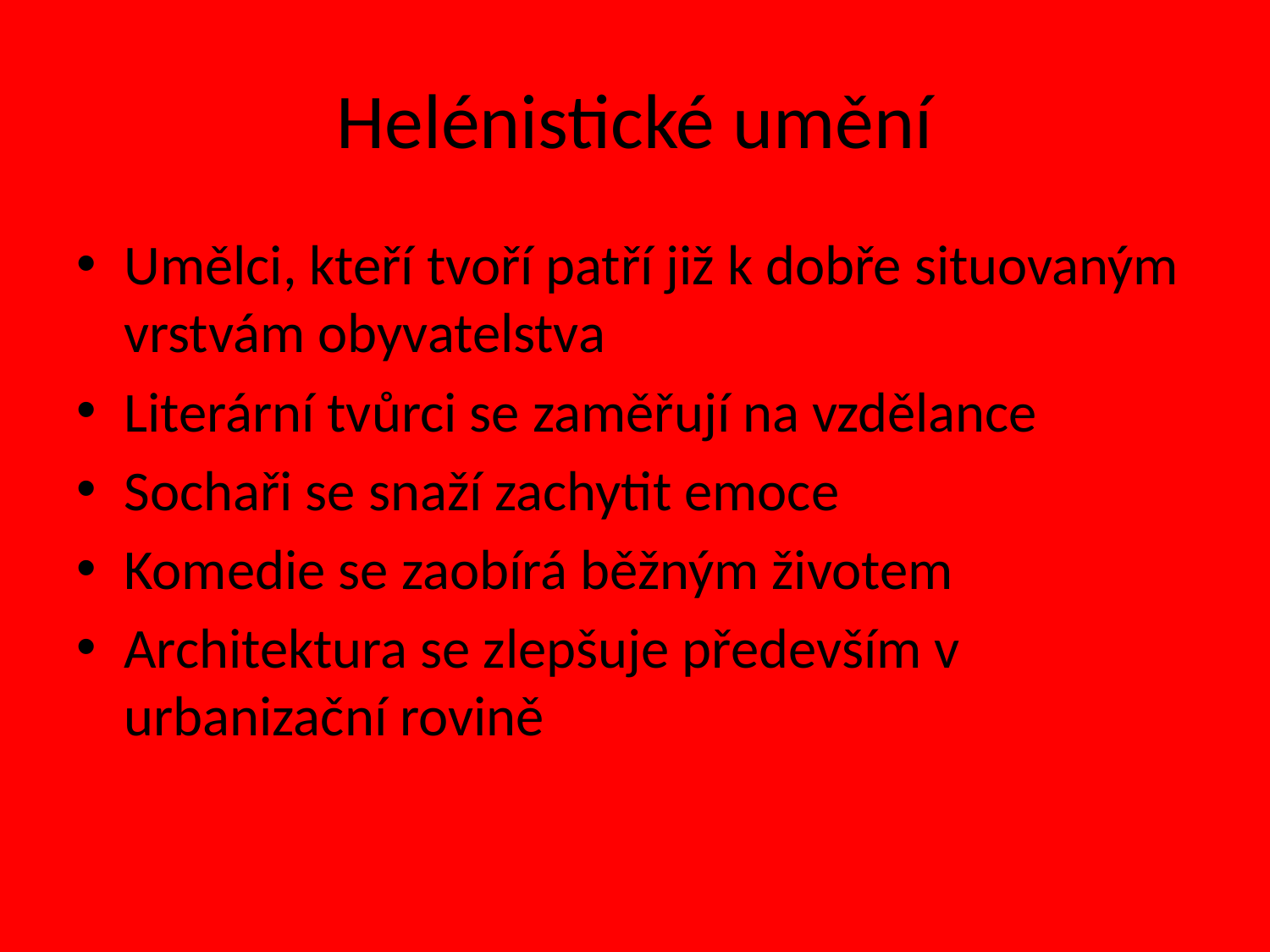

# Helénistické umění
Umělci, kteří tvoří patří již k dobře situovaným vrstvám obyvatelstva
Literární tvůrci se zaměřují na vzdělance
Sochaři se snaží zachytit emoce
Komedie se zaobírá běžným životem
Architektura se zlepšuje především v urbanizační rovině